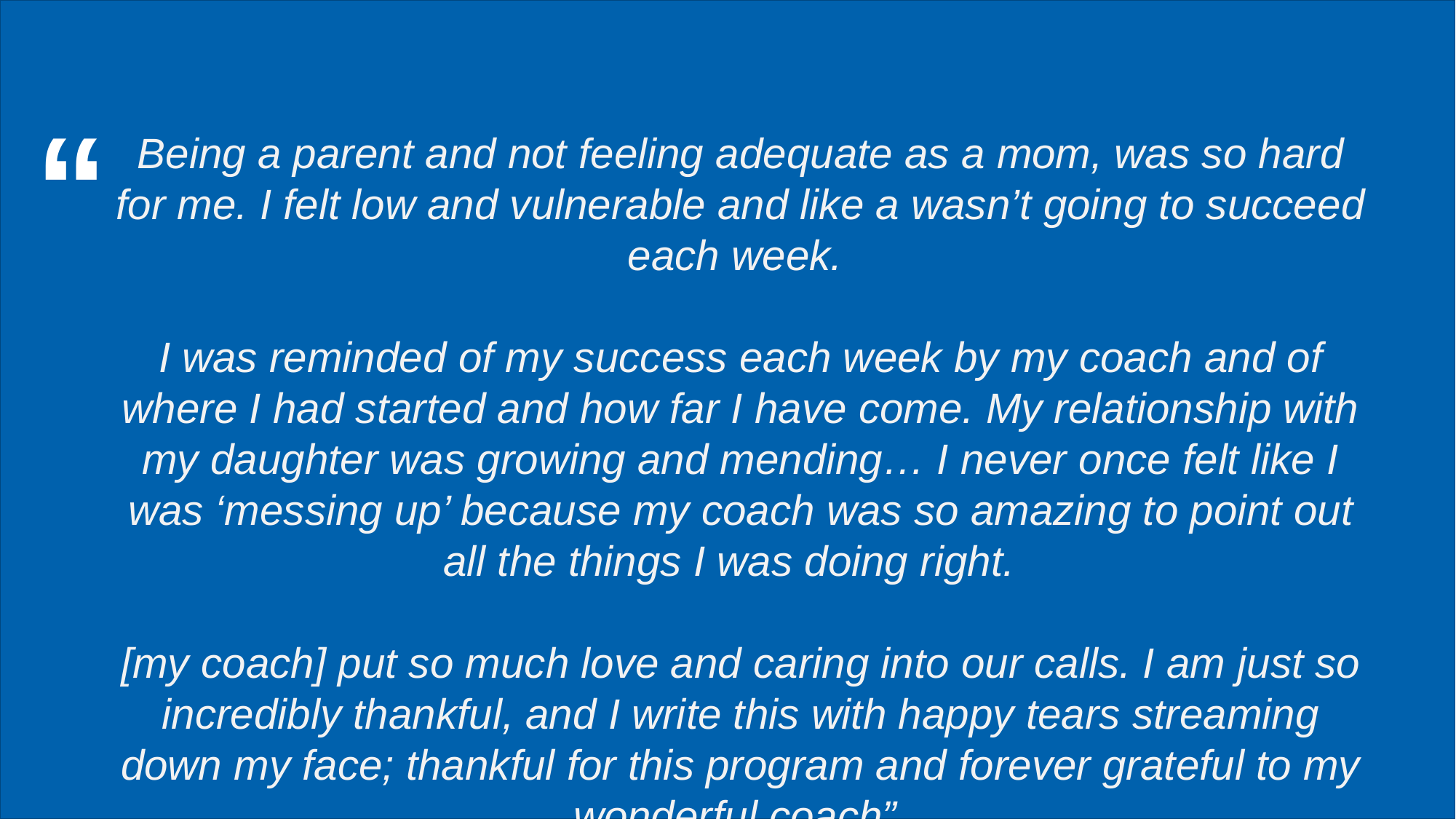

“
Being a parent and not feeling adequate as a mom, was so hard for me. I felt low and vulnerable and like a wasn’t going to succeed each week.

I was reminded of my success each week by my coach and of where I had started and how far I have come. My relationship with my daughter was growing and mending… I never once felt like I was ‘messing up’ because my coach was so amazing to point out all the things I was doing right.

[my coach] put so much love and caring into our calls. I am just so incredibly thankful, and I write this with happy tears streaming down my face; thankful for this program and forever grateful to my wonderful coach”